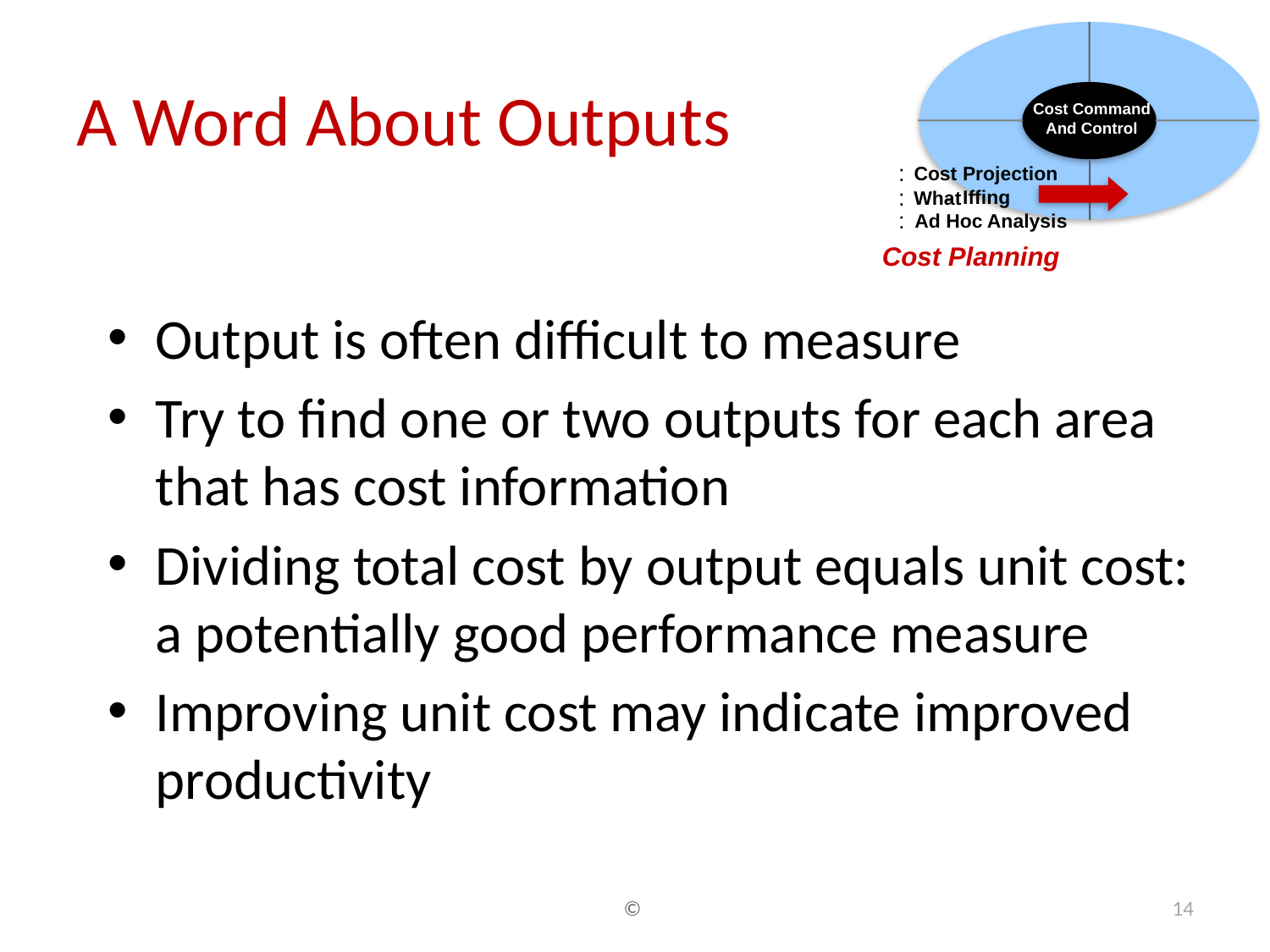

Cost Command
And Control

:

 Cost Projection

:

Iffing
 What
-
:

 Ad Hoc Analysis

Cost Planning
# A Word About Outputs
Output is often difficult to measure
Try to find one or two outputs for each area that has cost information
Dividing total cost by output equals unit cost: a potentially good performance measure
Improving unit cost may indicate improved productivity
©
14